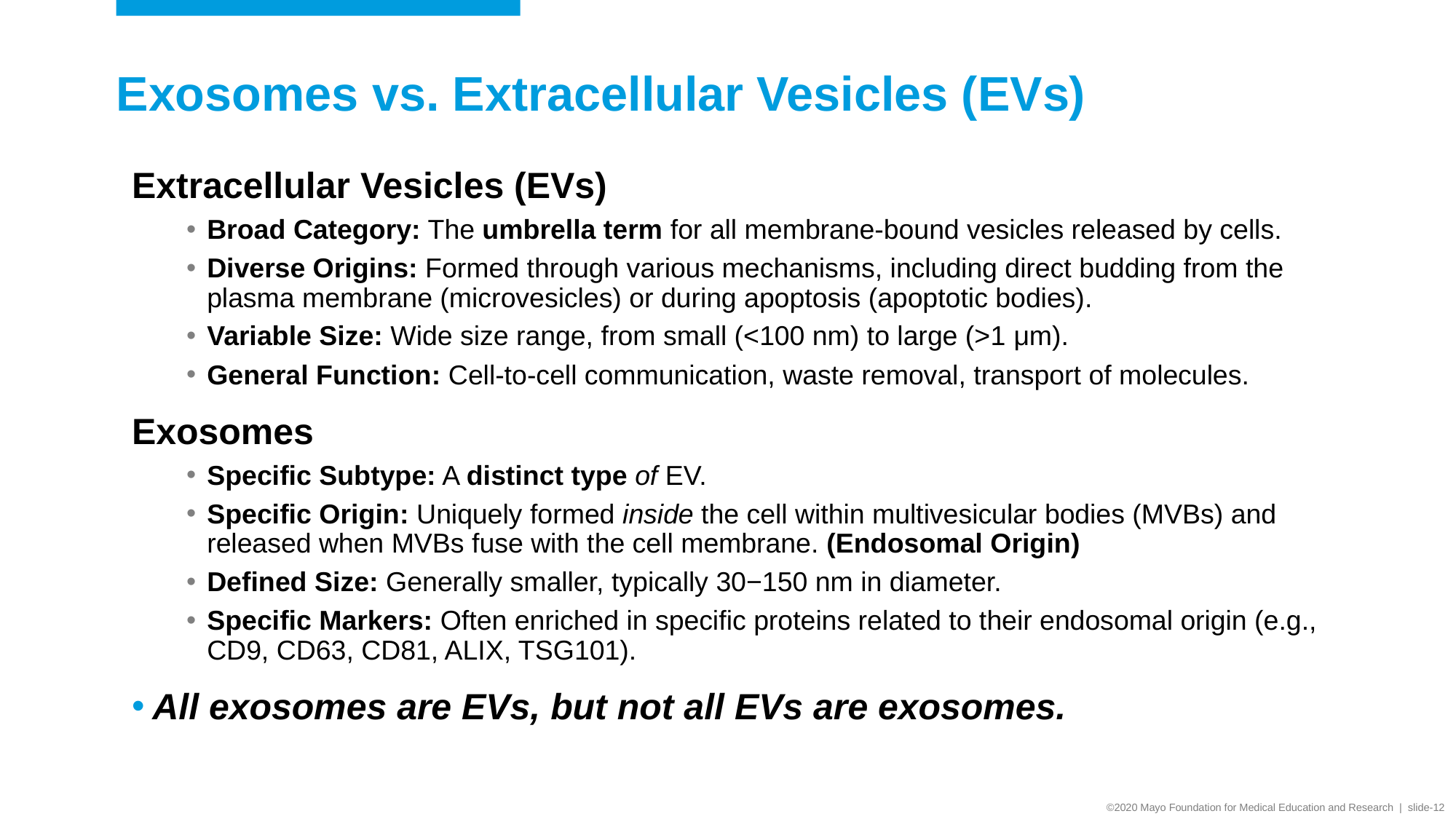

# Exosomes vs. Extracellular Vesicles (EVs)
Extracellular Vesicles (EVs)
Broad Category: The umbrella term for all membrane-bound vesicles released by cells.
Diverse Origins: Formed through various mechanisms, including direct budding from the plasma membrane (microvesicles) or during apoptosis (apoptotic bodies).
Variable Size: Wide size range, from small (<100 nm) to large (>1 μm).
General Function: Cell-to-cell communication, waste removal, transport of molecules.
Exosomes
Specific Subtype: A distinct type of EV.
Specific Origin: Uniquely formed inside the cell within multivesicular bodies (MVBs) and released when MVBs fuse with the cell membrane. (Endosomal Origin)
Defined Size: Generally smaller, typically 30−150 nm in diameter.
Specific Markers: Often enriched in specific proteins related to their endosomal origin (e.g., CD9, CD63, CD81, ALIX, TSG101).
All exosomes are EVs, but not all EVs are exosomes.